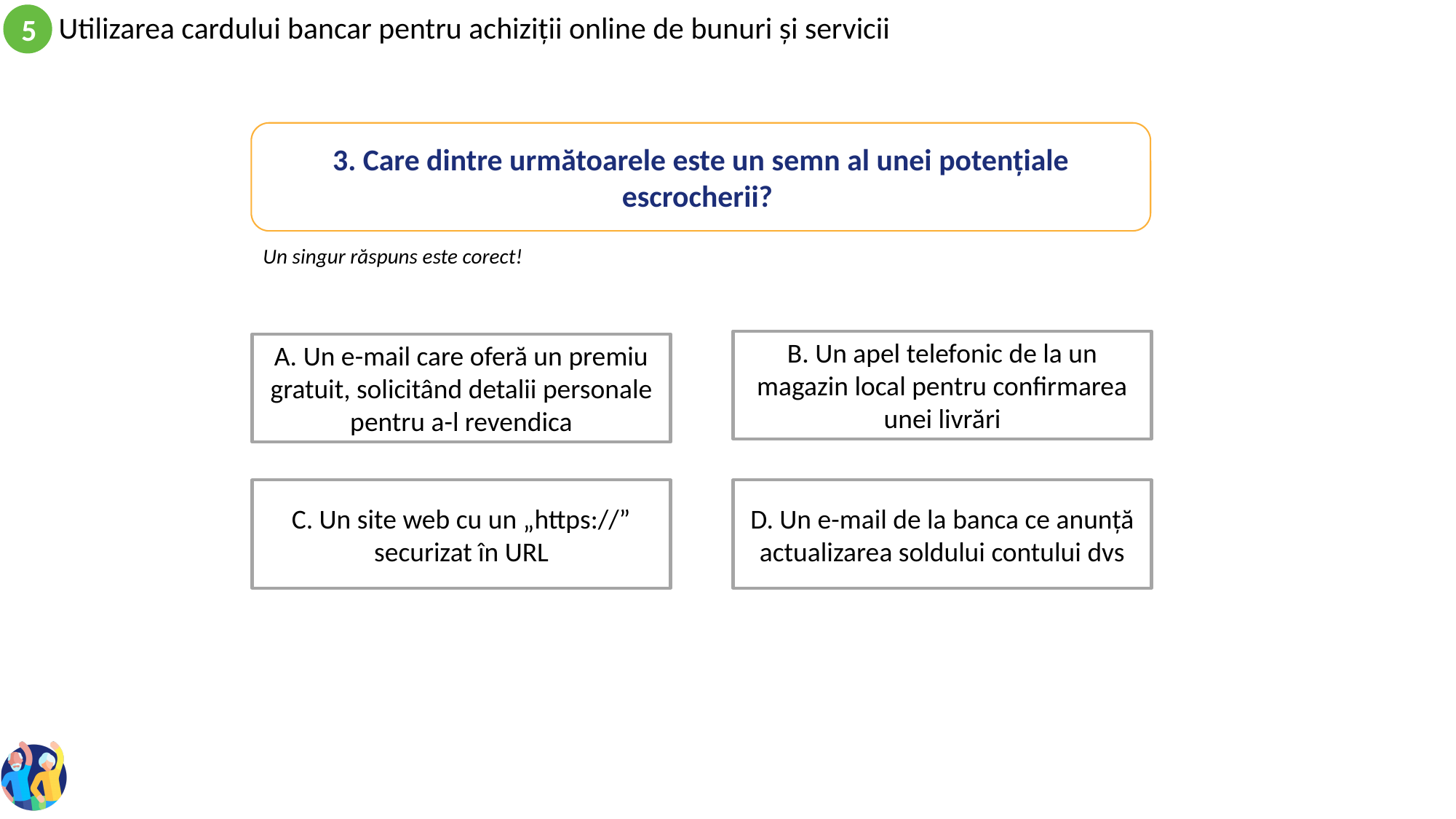

3. Care dintre următoarele este un semn al unei potențiale escrocherii?
Un singur răspuns este corect!
B. Un apel telefonic de la un magazin local pentru confirmarea unei livrări
A. Un e-mail care oferă un premiu gratuit, solicitând detalii personale pentru a-l revendica
C. Un site web cu un „https://” securizat în URL
D. Un e-mail de la banca ce anunță actualizarea soldului contului dvs